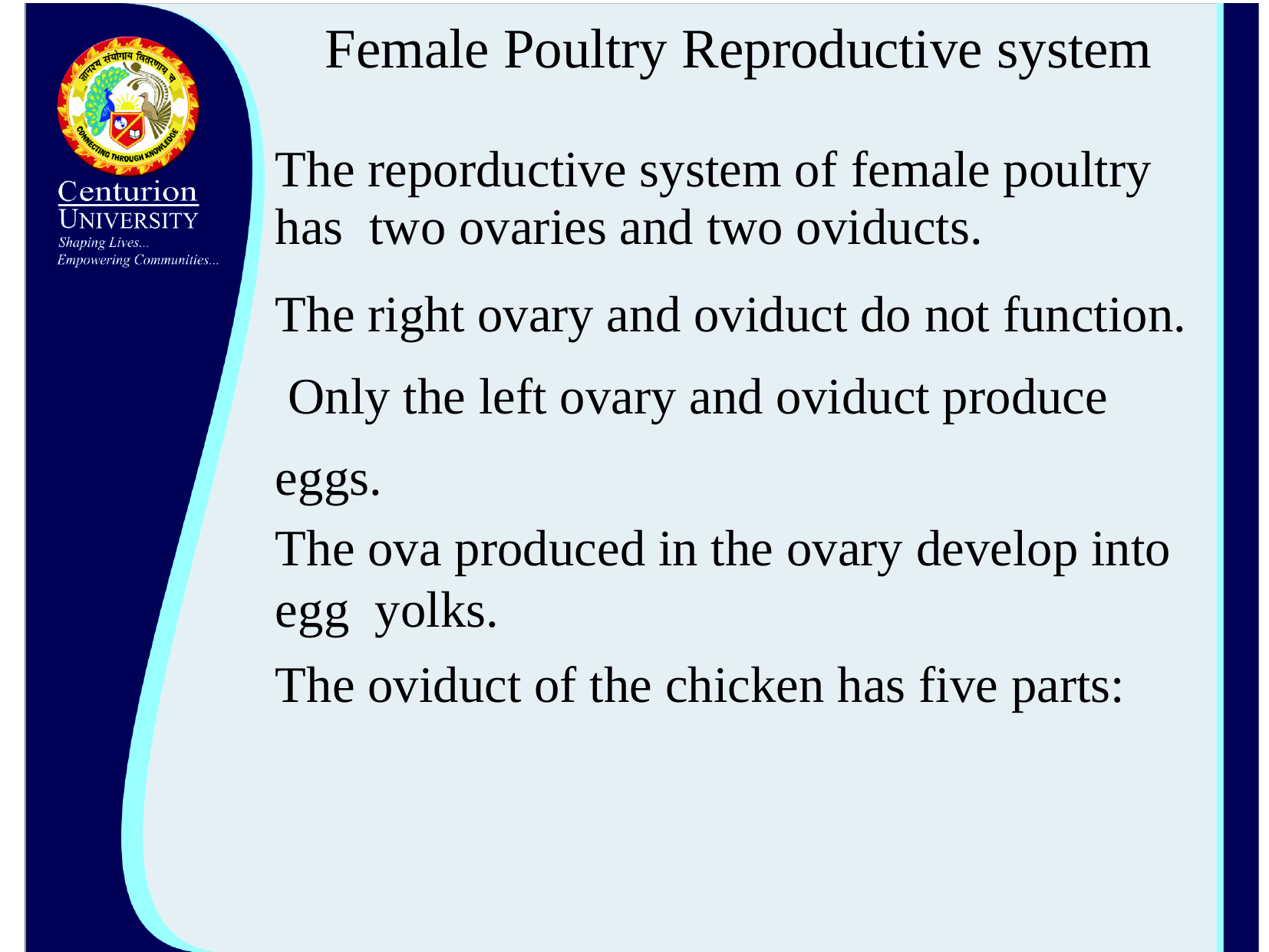

# Female Poultry Reproductive system
The reporductive system of female poultry has  two ovaries and two oviducts.
The right ovary and oviduct do not function.  Only the left ovary and oviduct produce eggs.
The ova produced in the ovary develop into egg  yolks.
The oviduct of the chicken has five parts: